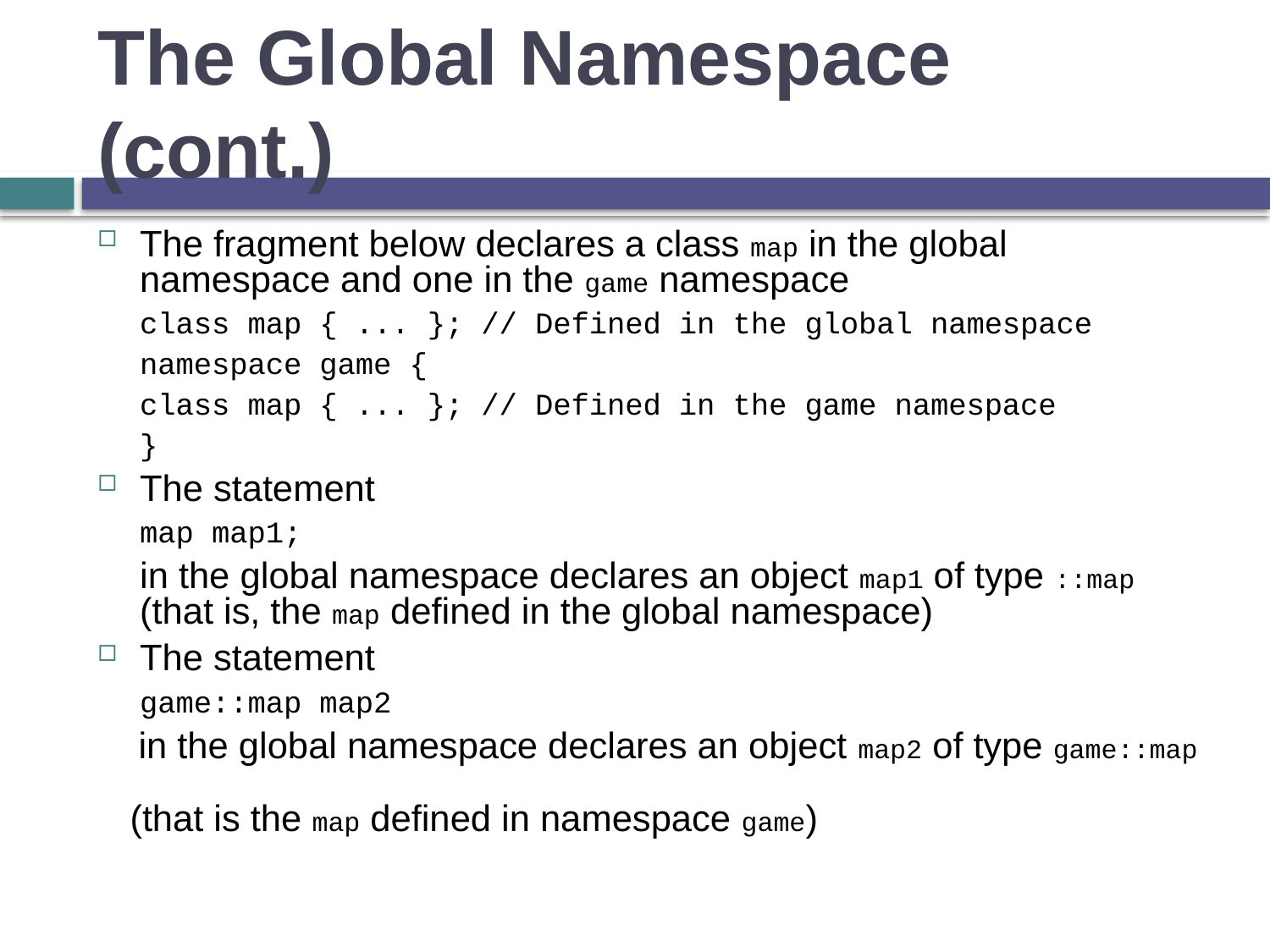

# The Global Namespace (cont.)
The fragment below declares a class map in the global namespace and one in the game namespace
	class map { ... }; // Defined in the global namespace
	namespace game {
		class map { ... }; // Defined in the game namespace
	}
The statement
	map map1;
	in the global namespace declares an object map1 of type ::map (that is, the map defined in the global namespace)
The statement
	game::map map2
    in the global namespace declares an object map2 of type game::map
  (that is the map defined in namespace game)